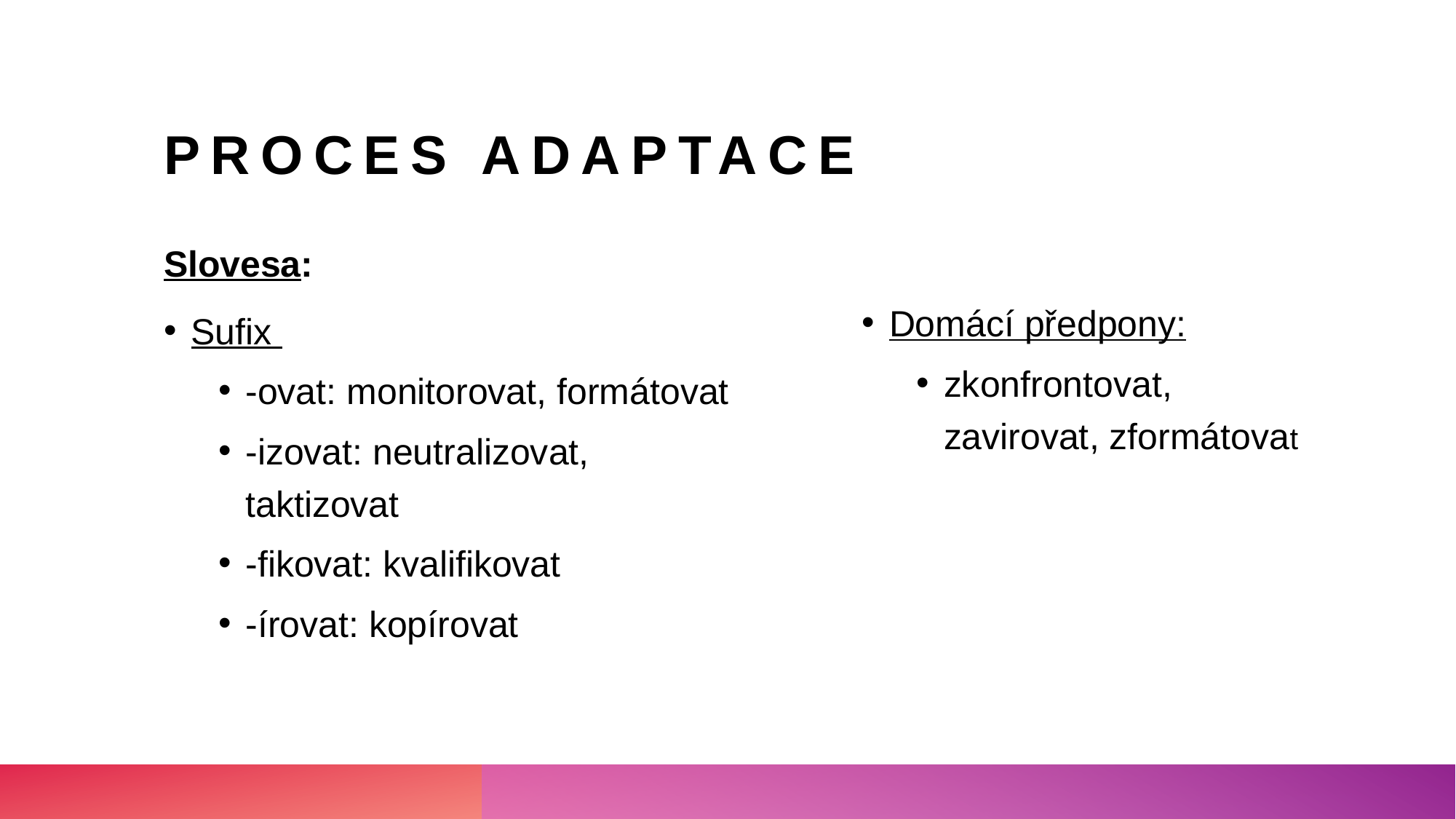

# Proces adaptace
Slovesa:
Sufix
-ovat: monitorovat, formátovat
-izovat: neutralizovat, taktizovat
-fikovat: kvalifikovat
-írovat: kopírovat

Domácí předpony:
zkonfrontovat, zavirovat, zformátovat